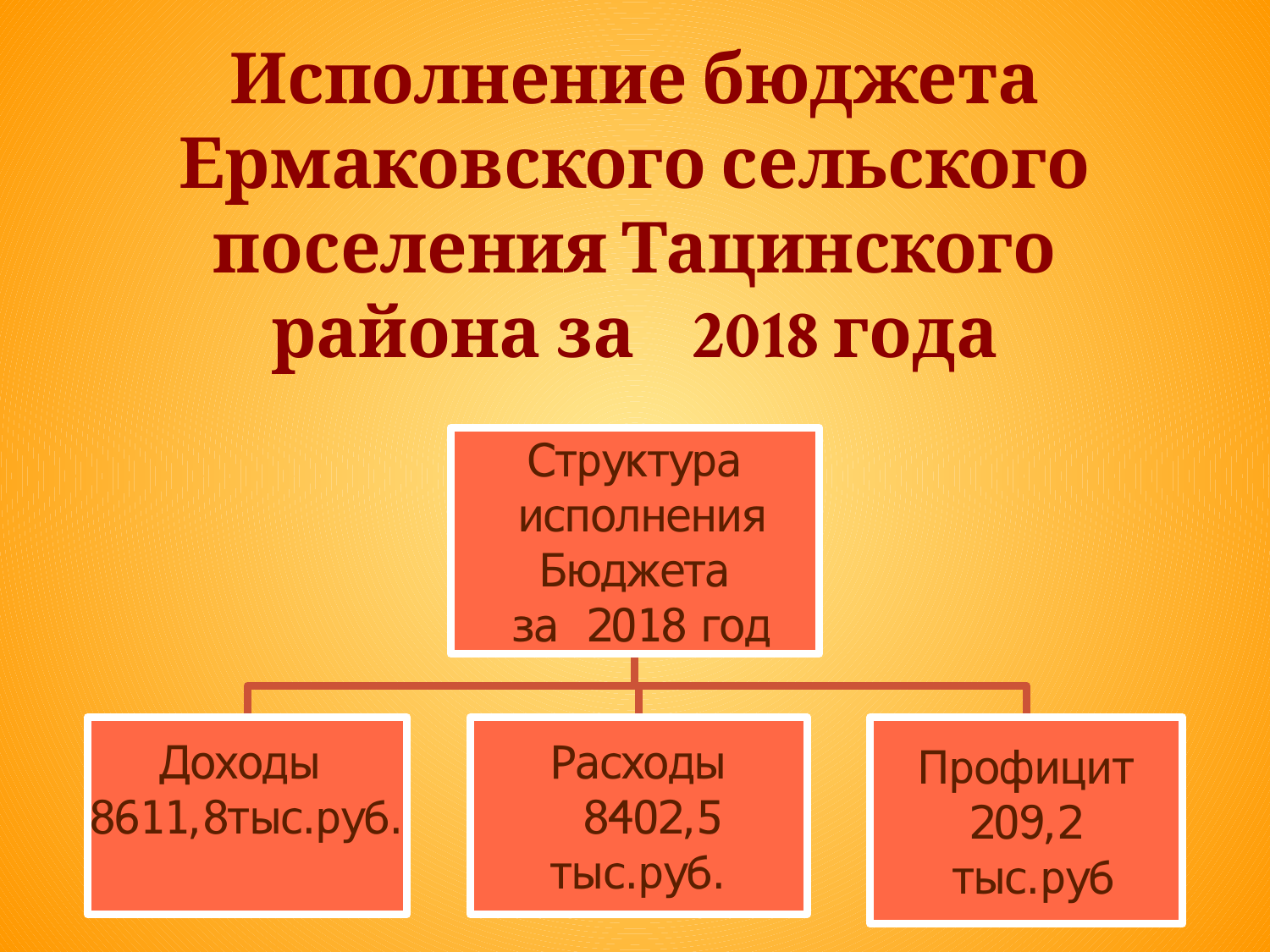

# Исполнение бюджета Ермаковского сельского поселения Тацинского района за    2018 года

Структура
 исполнения
Бюджета
 за  2018 год
Доходы
8611,8тыс.руб.

Расходы
  8402,5 тыс.руб.
Профицит
209,2
 тыс.руб